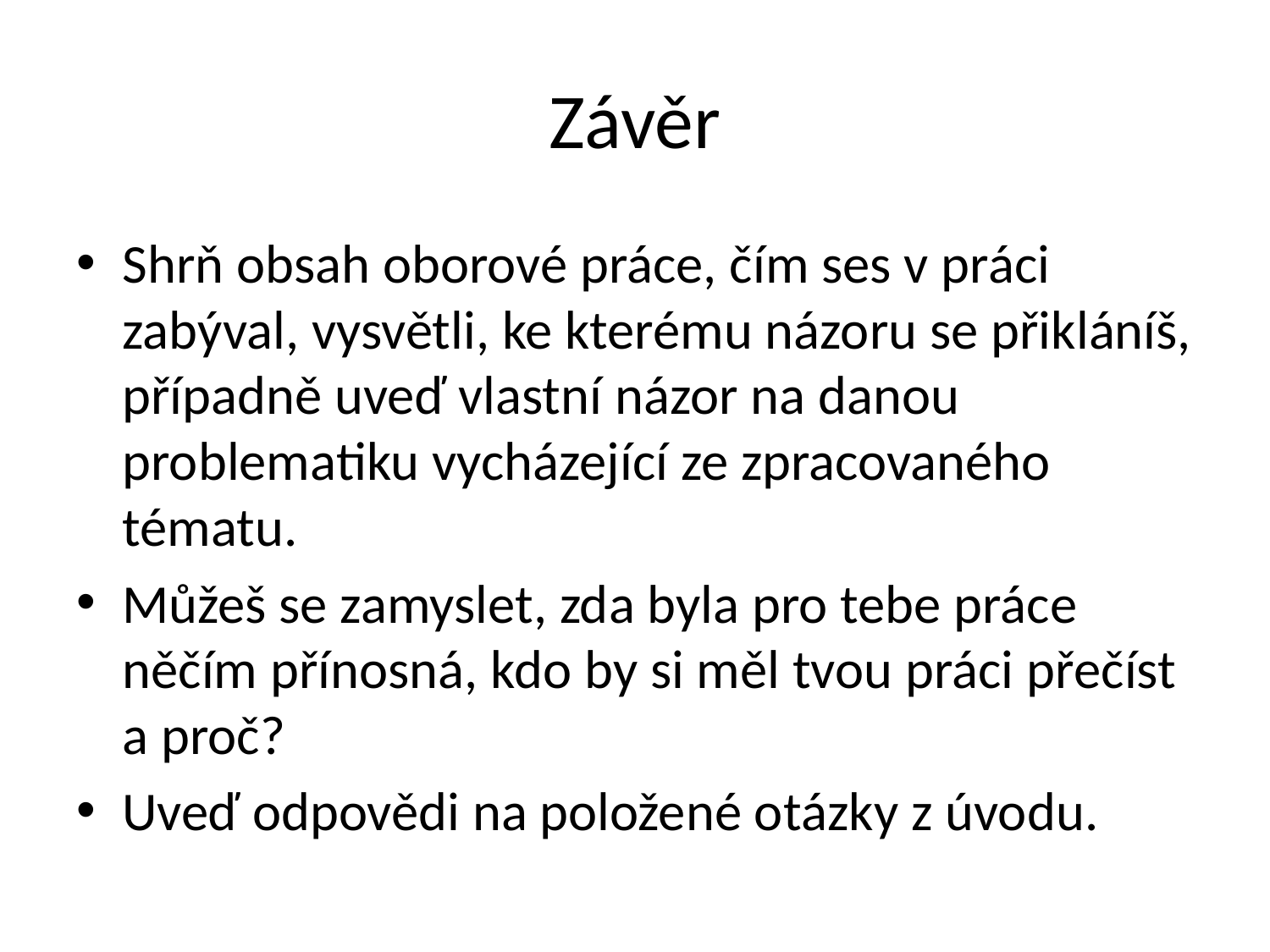

# Závěr
Shrň obsah oborové práce, čím ses v práci zabýval, vysvětli, ke kterému názoru se přikláníš, případně uveď vlastní názor na danou problematiku vycházející ze zpracovaného tématu.
Můžeš se zamyslet, zda byla pro tebe práce něčím přínosná, kdo by si měl tvou práci přečíst a proč?
Uveď odpovědi na položené otázky z úvodu.